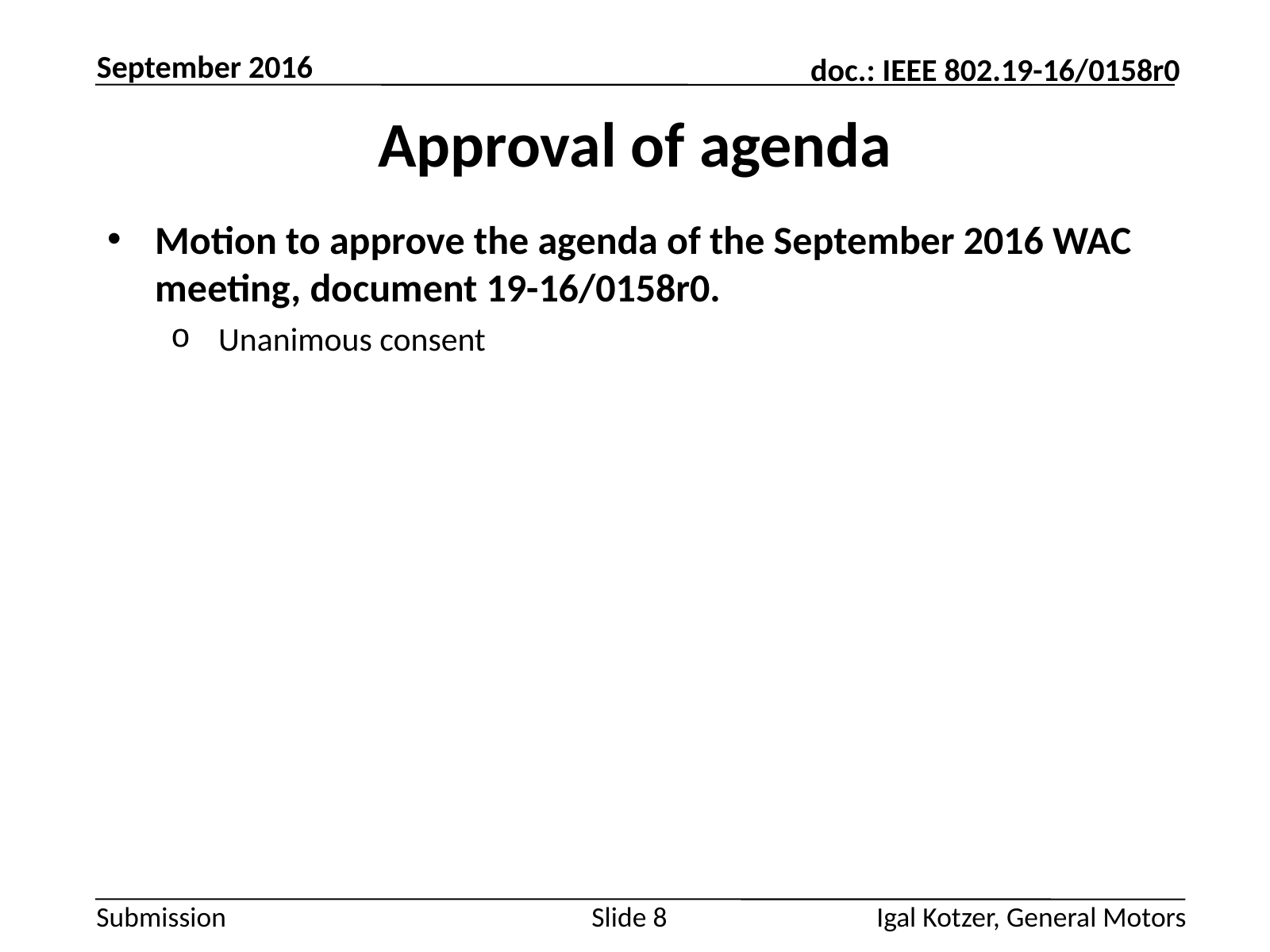

September 2016
# Approval of agenda
Motion to approve the agenda of the September 2016 WAC meeting, document 19-16/0158r0.
Unanimous consent
Igal Kotzer, General Motors
Slide 8